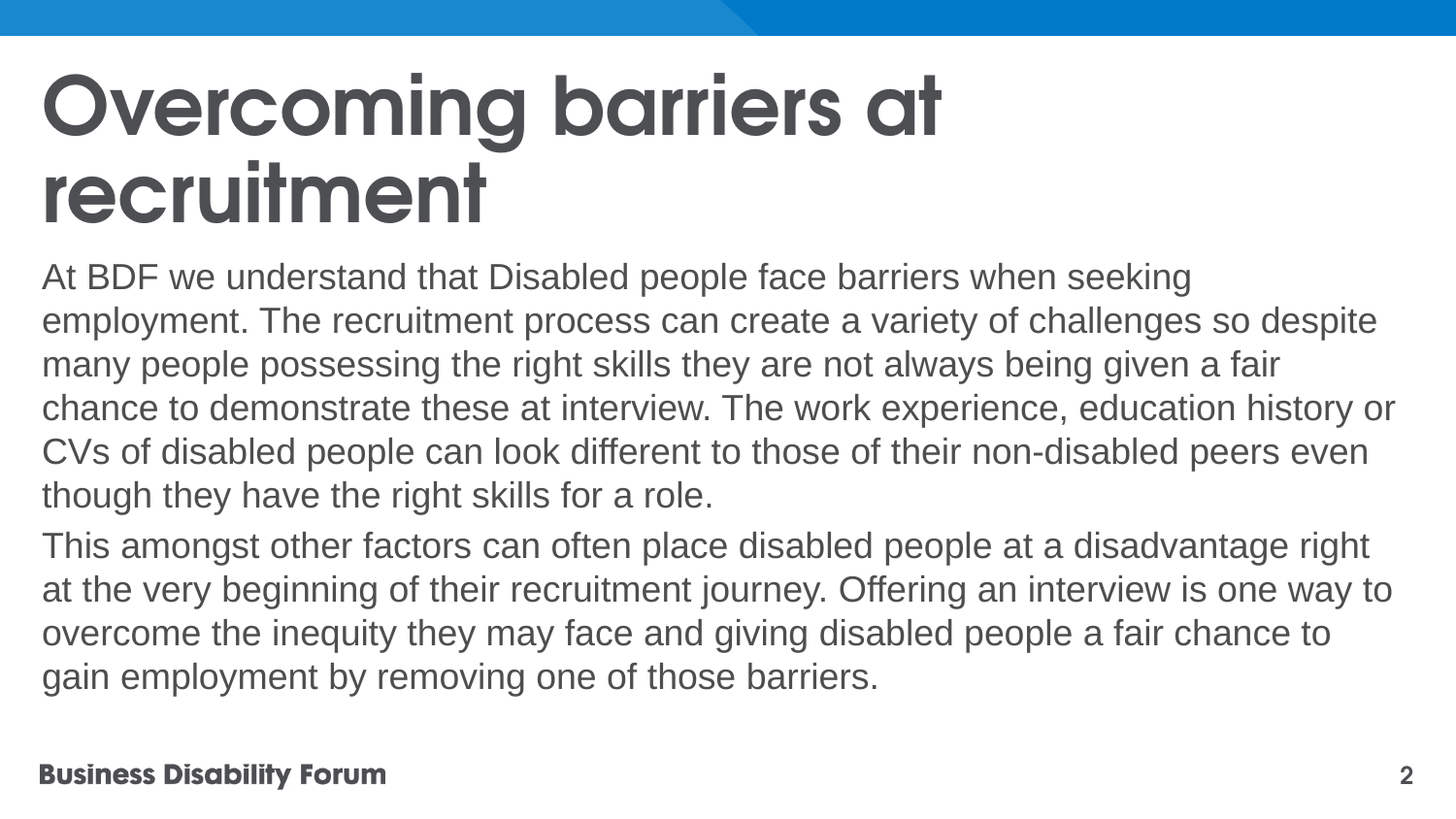

# Overcoming barriers at recruitment
At BDF we understand that Disabled people face barriers when seeking employment. The recruitment process can create a variety of challenges so despite many people possessing the right skills they are not always being given a fair chance to demonstrate these at interview. The work experience, education history or CVs of disabled people can look different to those of their non-disabled peers even though they have the right skills for a role.
This amongst other factors can often place disabled people at a disadvantage right at the very beginning of their recruitment journey. Offering an interview is one way to overcome the inequity they may face and giving disabled people a fair chance to gain employment by removing one of those barriers.